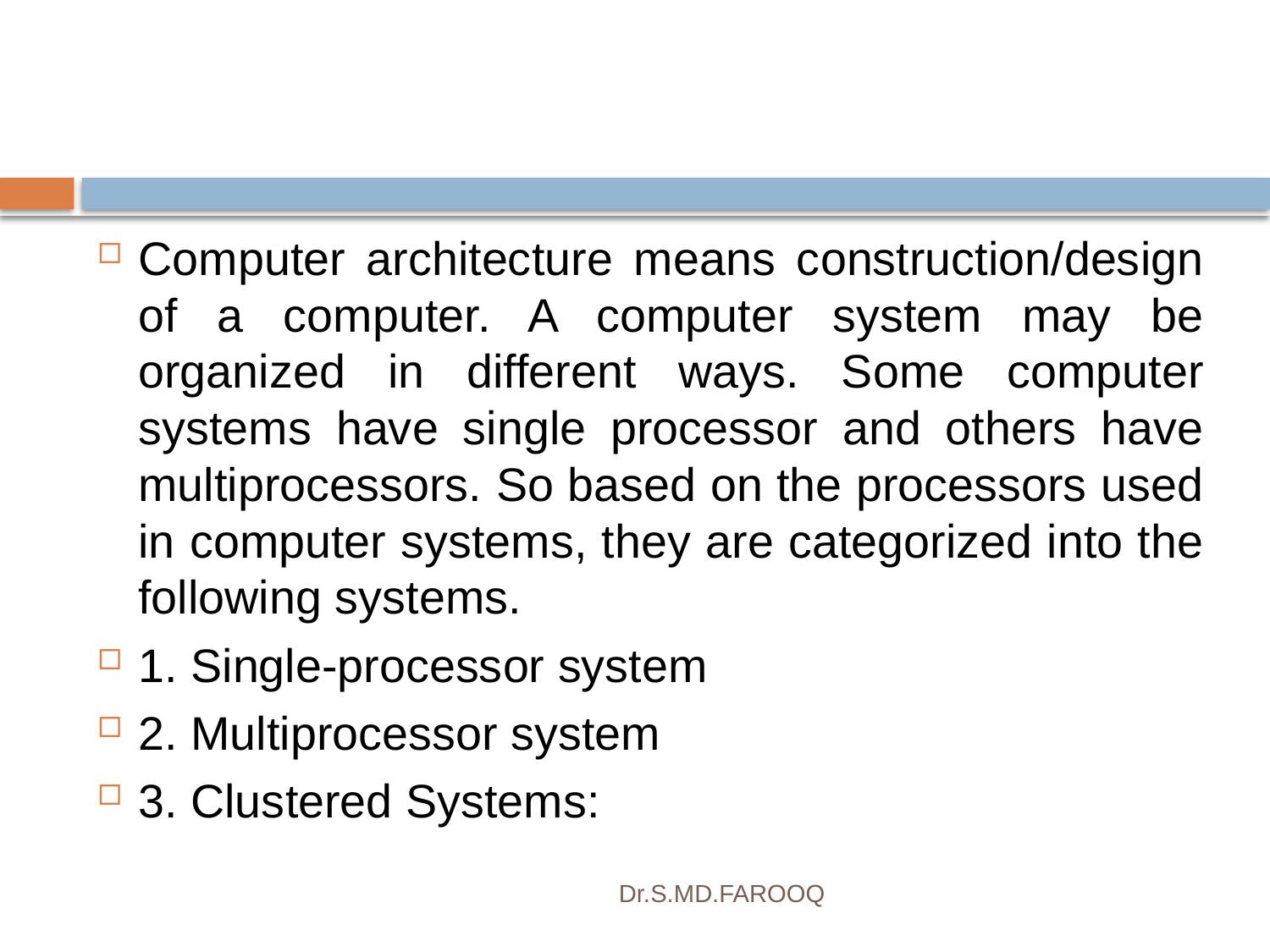

#
Computer architecture means construction/design of a computer. A computer system may be organized in different ways. Some computer systems have single processor and others have multiprocessors. So based on the processors used in computer systems, they are categorized into the following systems.
1. Single-processor system
2. Multiprocessor system
3. Clustered Systems:
Dr.S.MD.FAROOQ